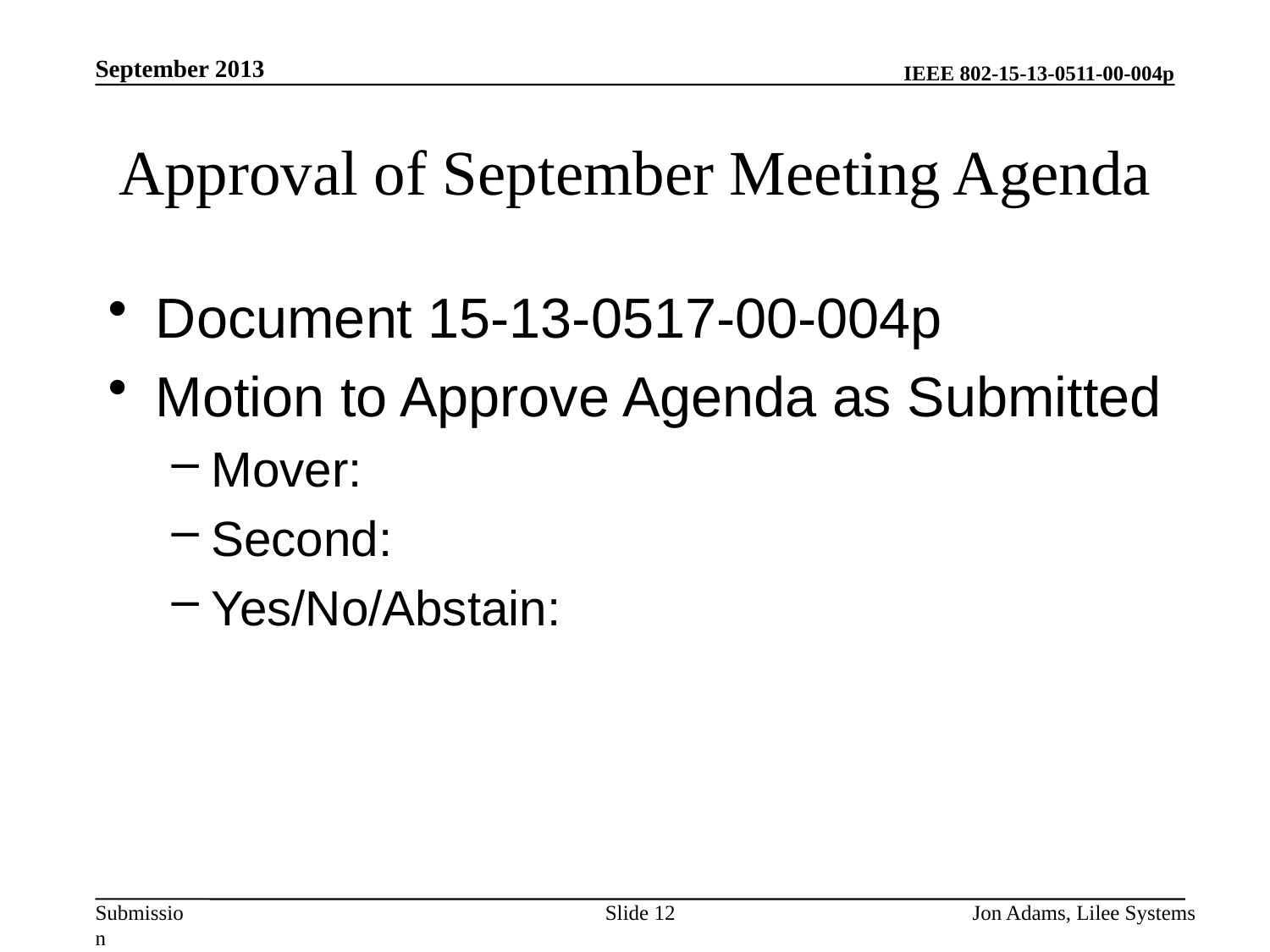

September 2013
# Approval of September Meeting Agenda
Document 15-13-0517-00-004p
Motion to Approve Agenda as Submitted
Mover:
Second:
Yes/No/Abstain:
Slide 12
Jon Adams, Lilee Systems